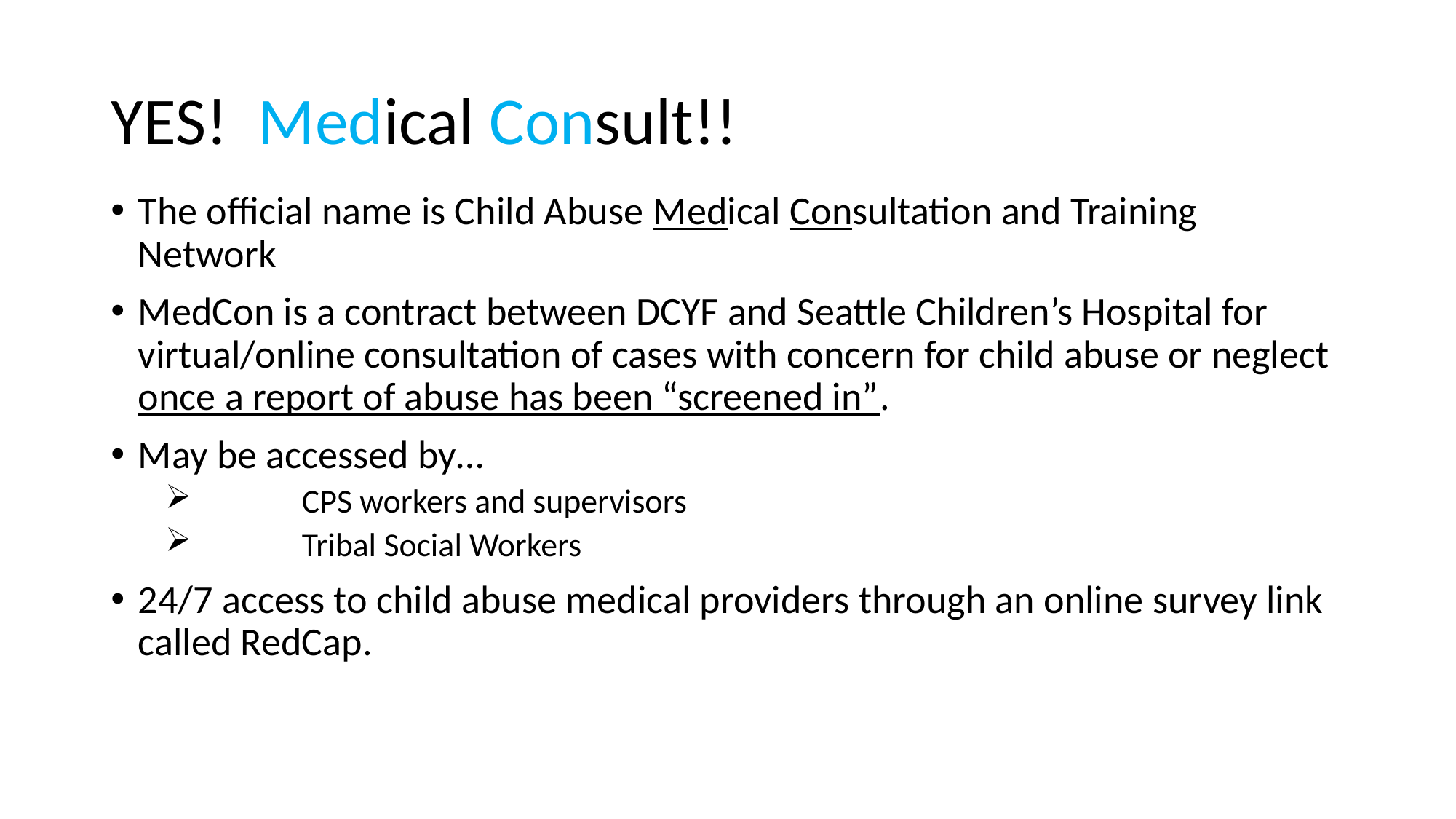

# YES!  Medical Consult!!
The official name is Child Abuse Medical Consultation and Training Network
MedCon is a contract between DCYF and Seattle Children’s Hospital for virtual/online consultation of cases with concern for child abuse or neglect once a report of abuse has been “screened in”.
May be accessed by…
	CPS workers and supervisors
	Tribal Social Workers
24/7 access to child abuse medical providers through an online survey link called RedCap.